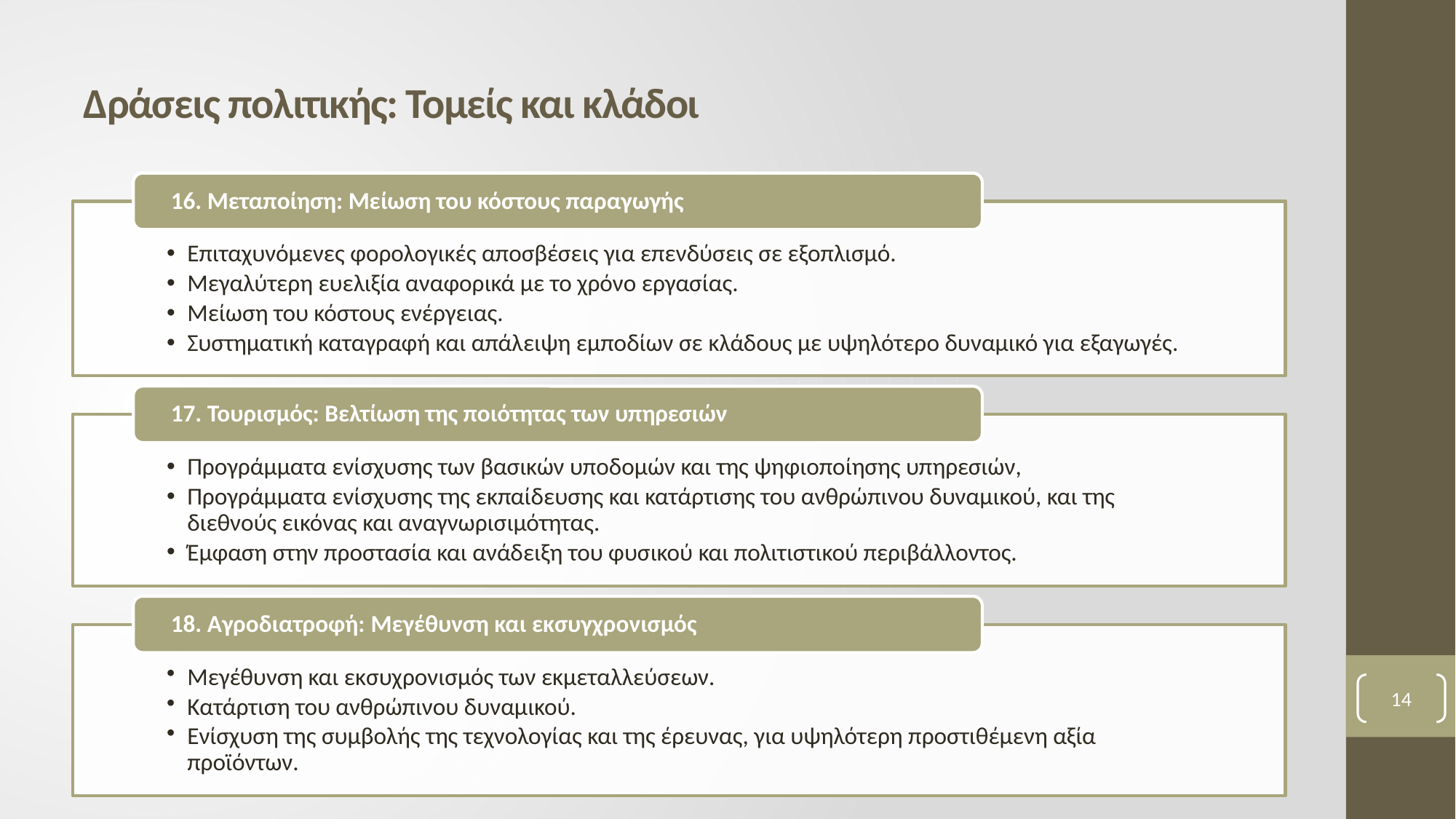

# Δράσεις πολιτικής: Τομείς και κλάδοι
Επιταχυνόμενες φορολογικές αποσβέσεις για επενδύσεις σε εξοπλισμό.
Μεγαλύτερη ευελιξία αναφορικά με το χρόνο εργασίας.
Μείωση του κόστους ενέργειας.
Συστηματική καταγραφή και απάλειψη εμποδίων σε κλάδους με υψηλότερο δυναμικό για εξαγωγές.
16. Μεταποίηση: Μείωση του κόστους παραγωγής
Προγράμματα ενίσχυσης των βασικών υποδομών και της ψηφιοποίησης υπηρεσιών,
Προγράμματα ενίσχυσης της εκπαίδευσης και κατάρτισης του ανθρώπινου δυναμικού, και της διεθνούς εικόνας και αναγνωρισιμότητας.
Έμφαση στην προστασία και ανάδειξη του φυσικού και πολιτιστικού περιβάλλοντος.
17. Τουρισμός: Βελτίωση της ποιότητας των υπηρεσιών
Μεγέθυνση και εκσυχρονισμός των εκμεταλλεύσεων.
Κατάρτιση του ανθρώπινου δυναμικού.
Ενίσχυση της συμβολής της τεχνολογίας και της έρευνας, για υψηλότερη προστιθέμενη αξία προϊόντων.
18. Αγροδιατροφή: Μεγέθυνση και εκσυγχρονισμός
14